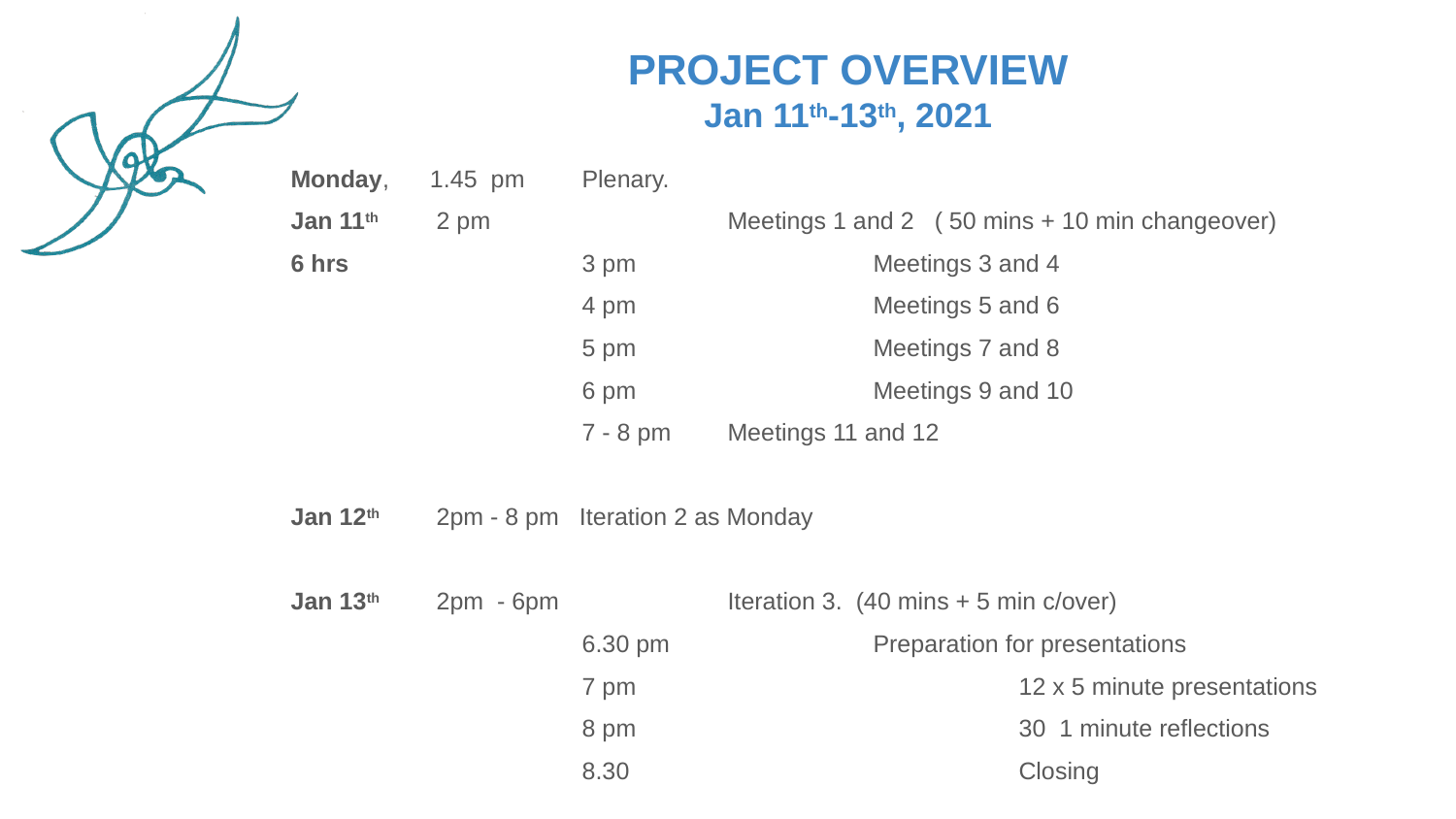

# PROJECT OVERVIEW Jan 11th-13th, 2021
Monday,      1.45  pm	Plenary.
Jan 11th	2 pm		Meetings 1 and 2   ( 50 mins + 10 min changeover)
6 hrs		3 pm		Meetings 3 and 4
		4 pm		Meetings 5 and 6
		5 pm		Meetings 7 and 8
		6 pm		Meetings 9 and 10
		7 - 8 pm	Meetings 11 and 12

Jan 12th   	2pm - 8 pm   Iteration 2 as Monday

Jan 13th 	2pm  - 6pm		Iteration 3.  (40 mins + 5 min c/over)
		6.30 pm		Preparation for presentations
		7 pm			12 x 5 minute presentations
		8 pm	 		30  1 minute reflections
		8.30			Closing